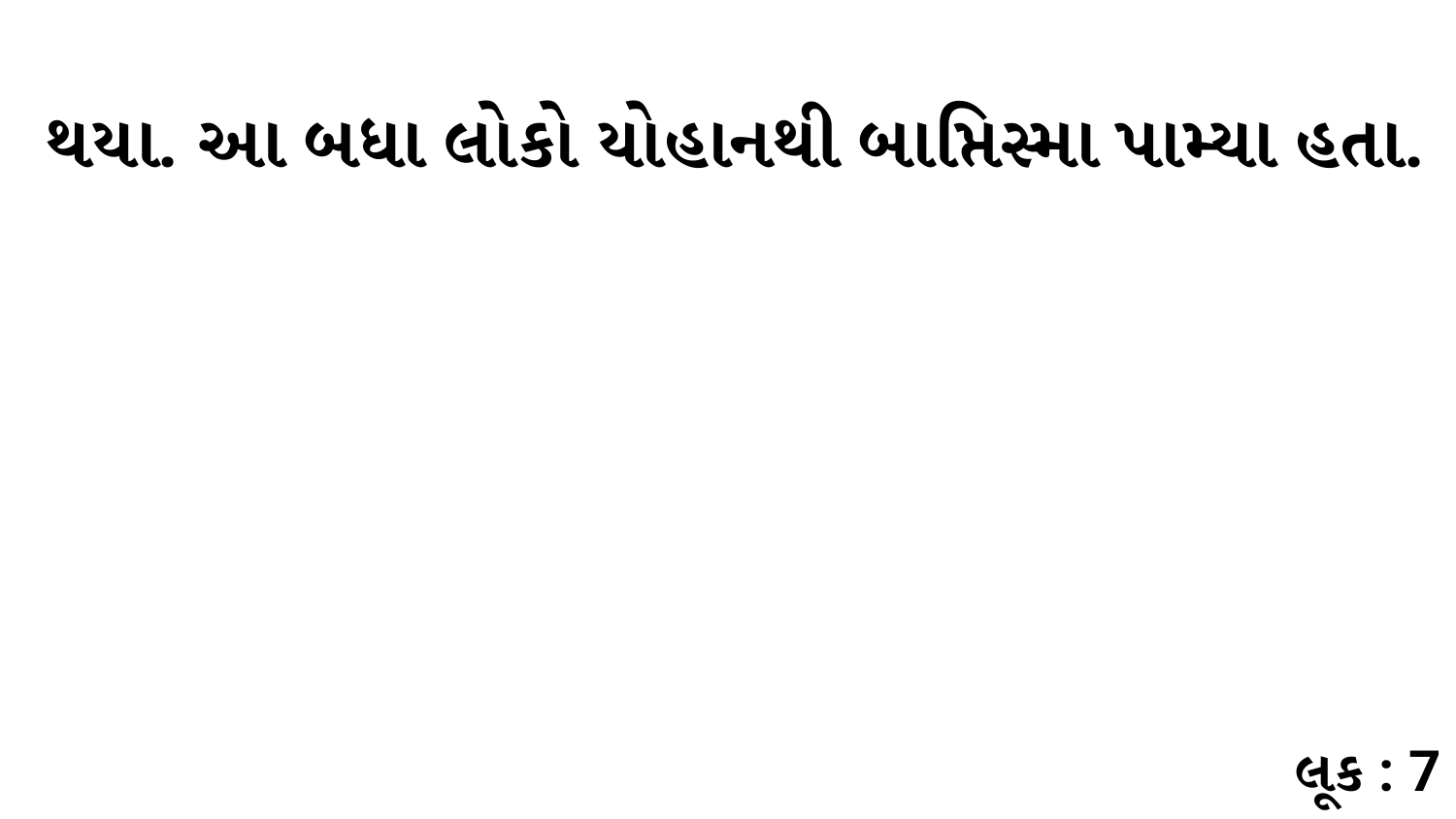

થયા. આ બધા લોકો યોહાનથી બાપ્તિસ્મા પામ્યા હતા.
લૂક : 7